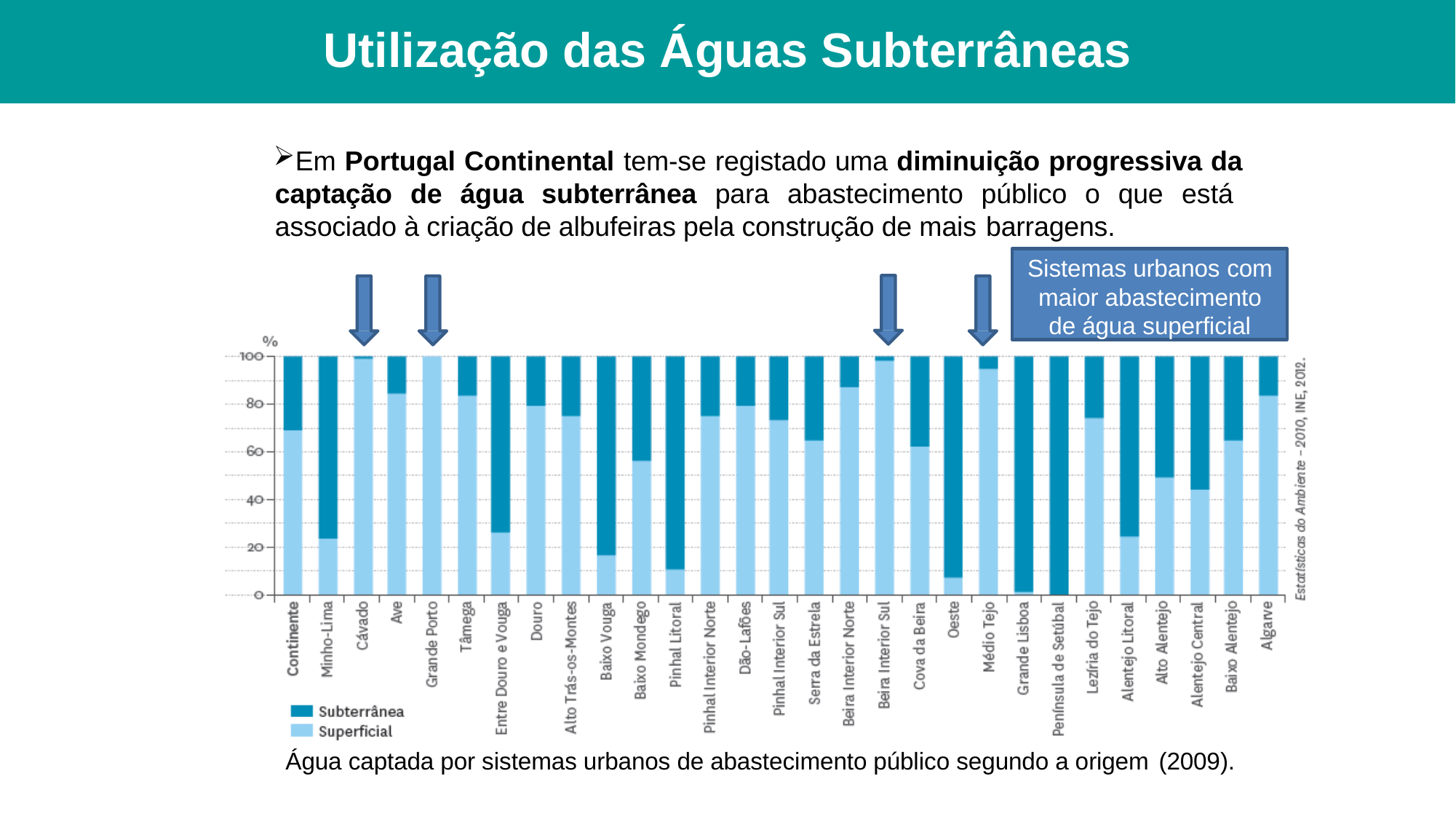

# Utilização das Águas Subterrâneas
Em Portugal Continental tem-se registado uma diminuição progressiva da  captação de água subterrânea para abastecimento público o que está  associado à criação de albufeiras pela construção de mais barragens.
Sistemas urbanos com  maior abastecimento  de água superficial

Água captada por sistemas urbanos de abastecimento público segundo a origem (2009).